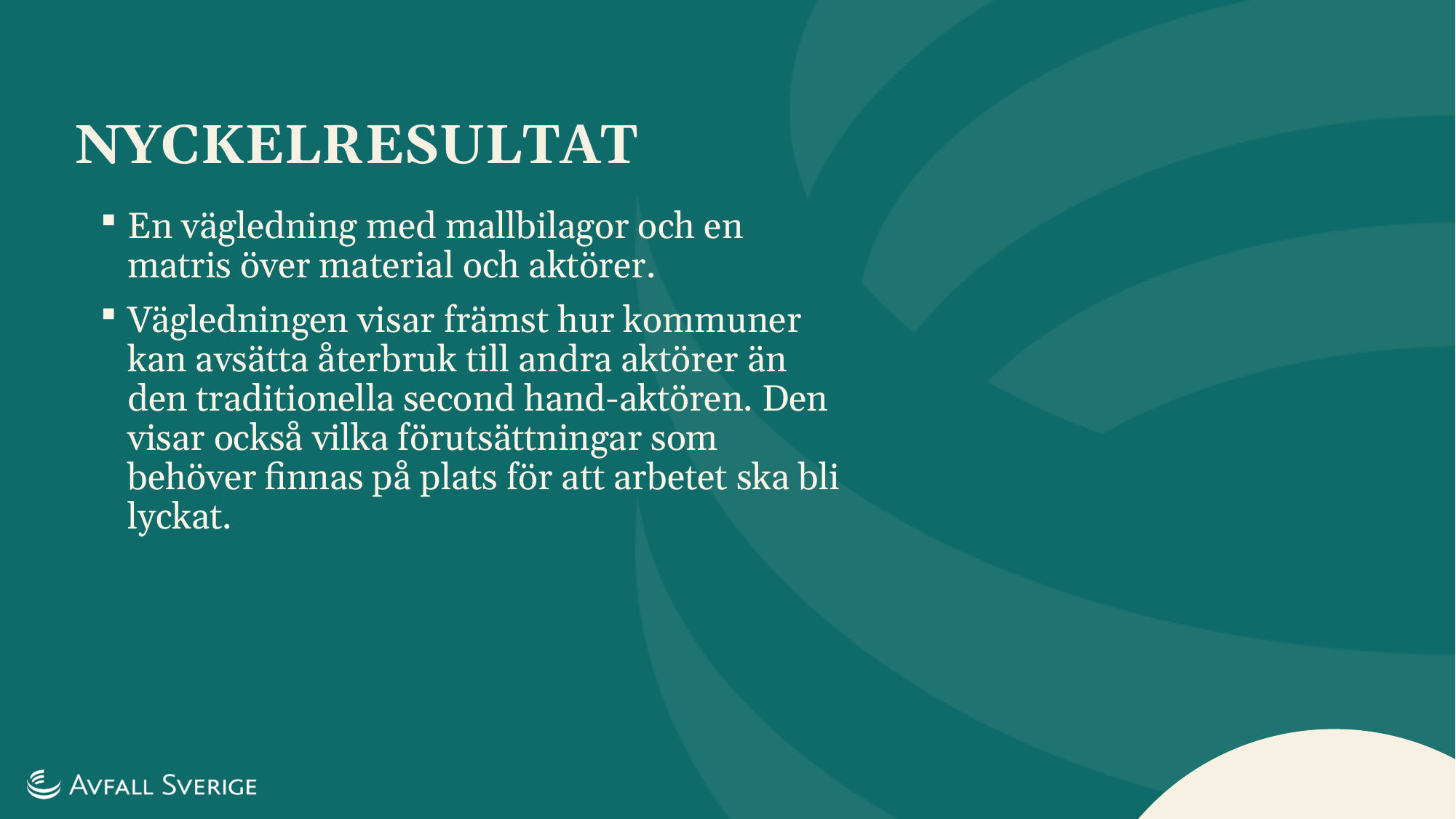

NYCKELRESULTAT
En vägledning med mallbilagor och en matris över material och aktörer.
Vägledningen visar främst hur kommuner kan avsätta återbruk till andra aktörer än den traditionella second hand-aktören. Den visar också vilka förutsättningar som behöver finnas på plats för att arbetet ska bli lyckat.